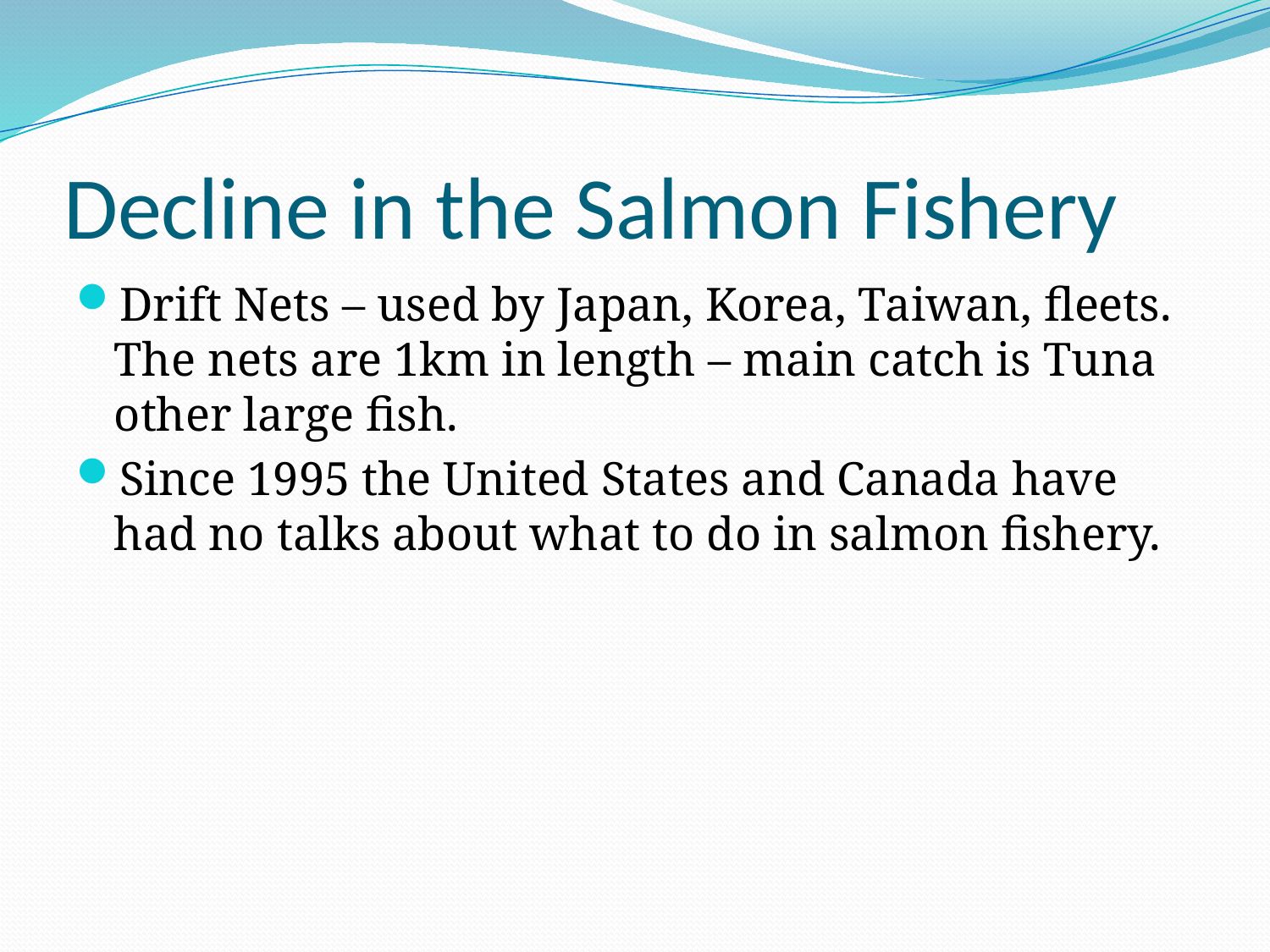

# Decline in the Salmon Fishery
Drift Nets – used by Japan, Korea, Taiwan, fleets. The nets are 1km in length – main catch is Tuna other large fish.
Since 1995 the United States and Canada have had no talks about what to do in salmon fishery.